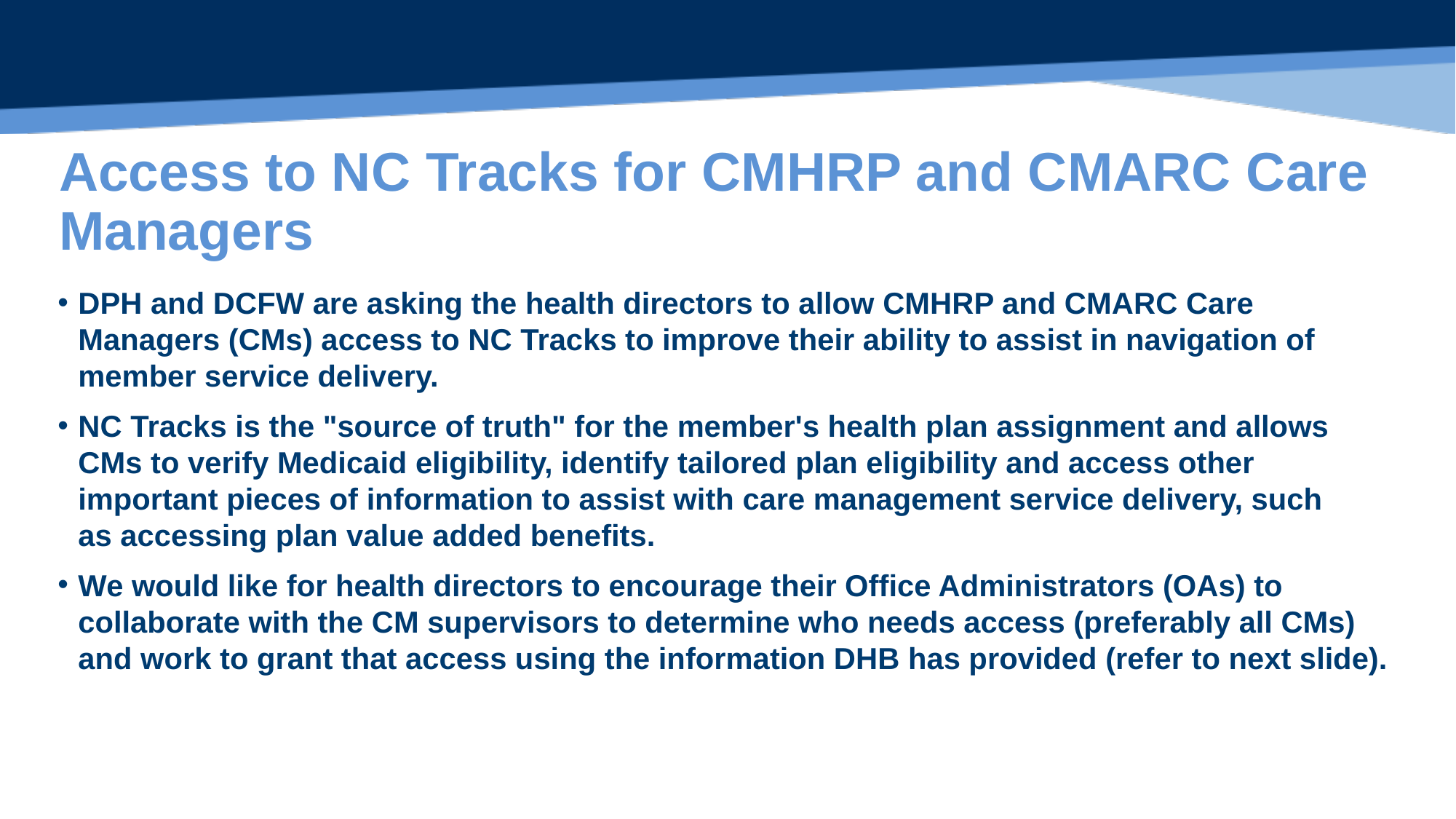

# Access to NC Tracks for CMHRP and CMARC Care Managers
DPH and DCFW are asking the health directors to allow CMHRP and CMARC Care Managers (CMs) access to NC Tracks to improve their ability to assist in navigation of member service delivery.
NC Tracks is the "source of truth" for the member's health plan assignment and allows CMs to verify Medicaid eligibility, identify tailored plan eligibility and access other important pieces of information to assist with care management service delivery, such as accessing plan value added benefits.
We would like for health directors to encourage their Office Administrators (OAs) to collaborate with the CM supervisors to determine who needs access (preferably all CMs) and work to grant that access using the information DHB has provided (refer to next slide).